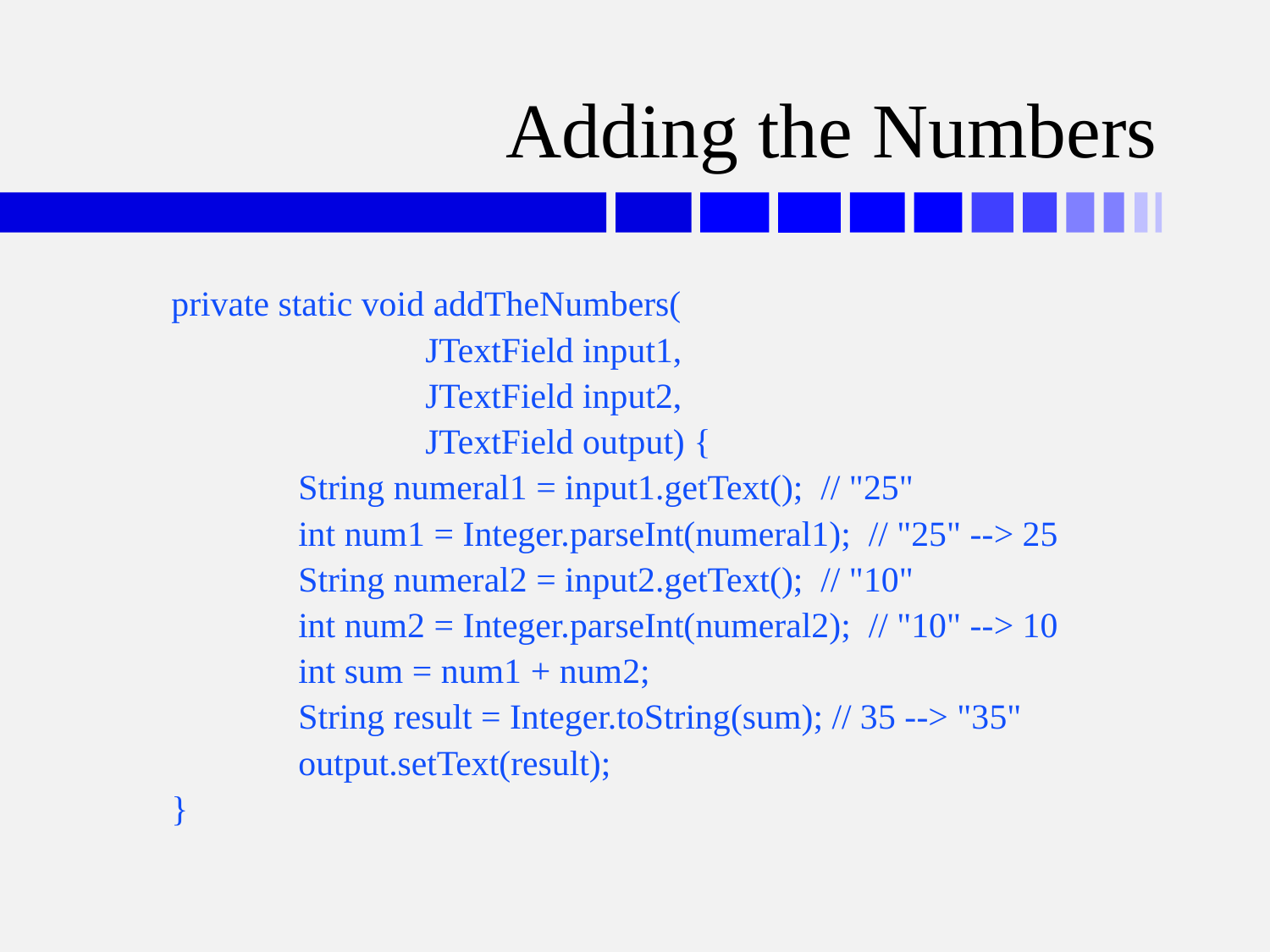

# Adding the Numbers
private static void addTheNumbers(
		JTextField input1,
		JTextField input2,
		JTextField output) {
	String numeral1 = input1.getText();  // "25"
	int num1 = Integer.parseInt(numeral1);  // "25" --> 25
	String numeral2 = input2.getText();  // "10"
	int num2 = Integer.parseInt(numeral2);  // "10" --> 10
	int sum = num1 + num2;
	String result = Integer.toString(sum); // 35 --> "35"
	output.setText(result);
}